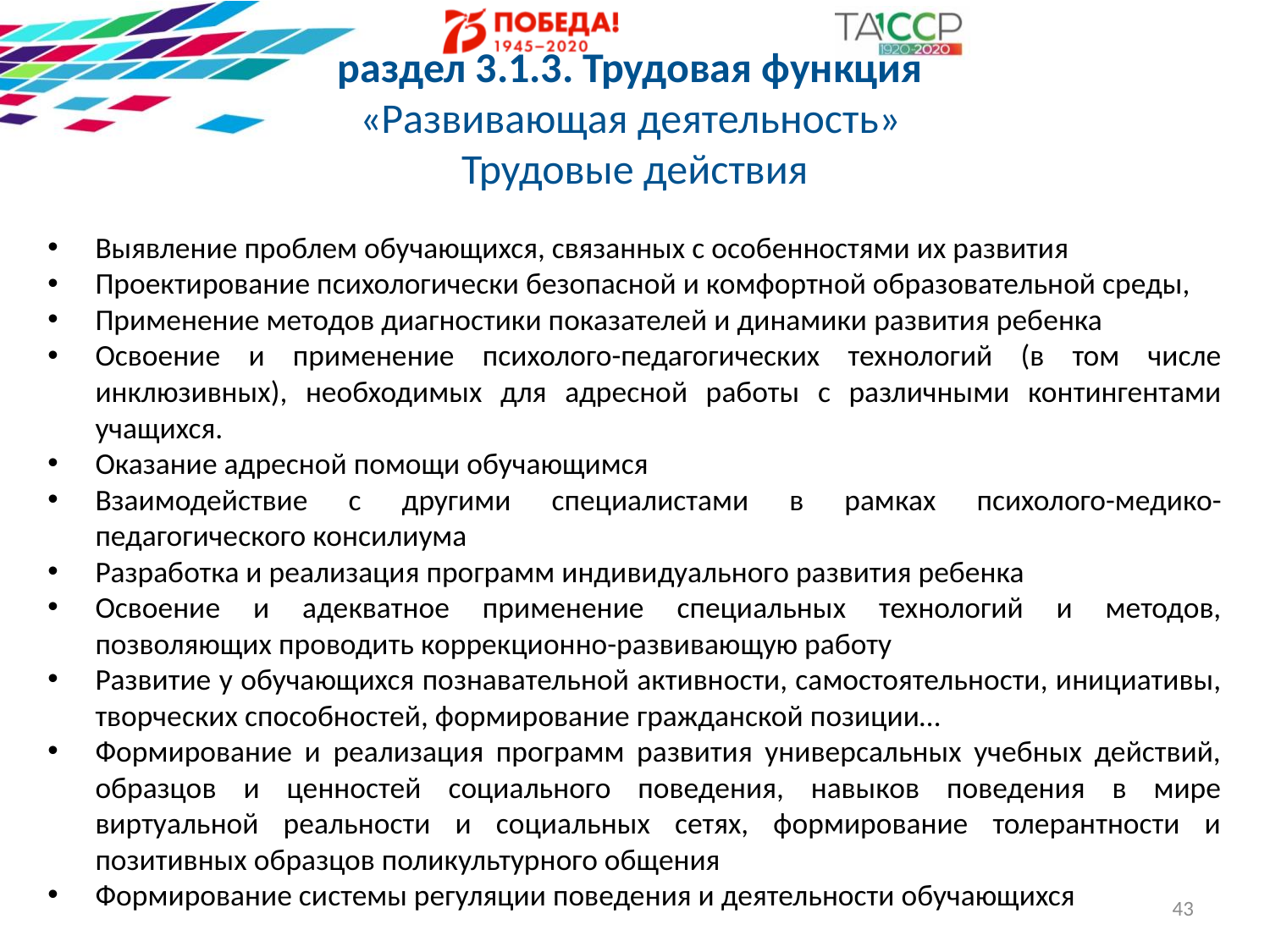

раздел 3.1.3. Трудовая функция
«Развивающая деятельность»
Трудовые действия
Выявление проблем обучающихся, связанных с особенностями их развития
Проектирование психологически безопасной и комфортной образовательной среды,
Применение методов диагностики показателей и динамики развития ребенка
Освоение и применение психолого-педагогических технологий (в том числе инклюзивных), необходимых для адресной работы с различными контингентами учащихся.
Оказание адресной помощи обучающимся
Взаимодействие с другими специалистами в рамках психолого-медико-педагогического консилиума
Разработка и реализация программ индивидуального развития ребенка
Освоение и адекватное применение специальных технологий и методов, позволяющих проводить коррекционно-развивающую работу
Развитие у обучающихся познавательной активности, самостоятельности, инициативы, творческих способностей, формирование гражданской позиции…
Формирование и реализация программ развития универсальных учебных действий, образцов и ценностей социального поведения, навыков поведения в мире виртуальной реальности и социальных сетях, формирование толерантности и позитивных образцов поликультурного общения
Формирование системы регуляции поведения и деятельности обучающихся
43